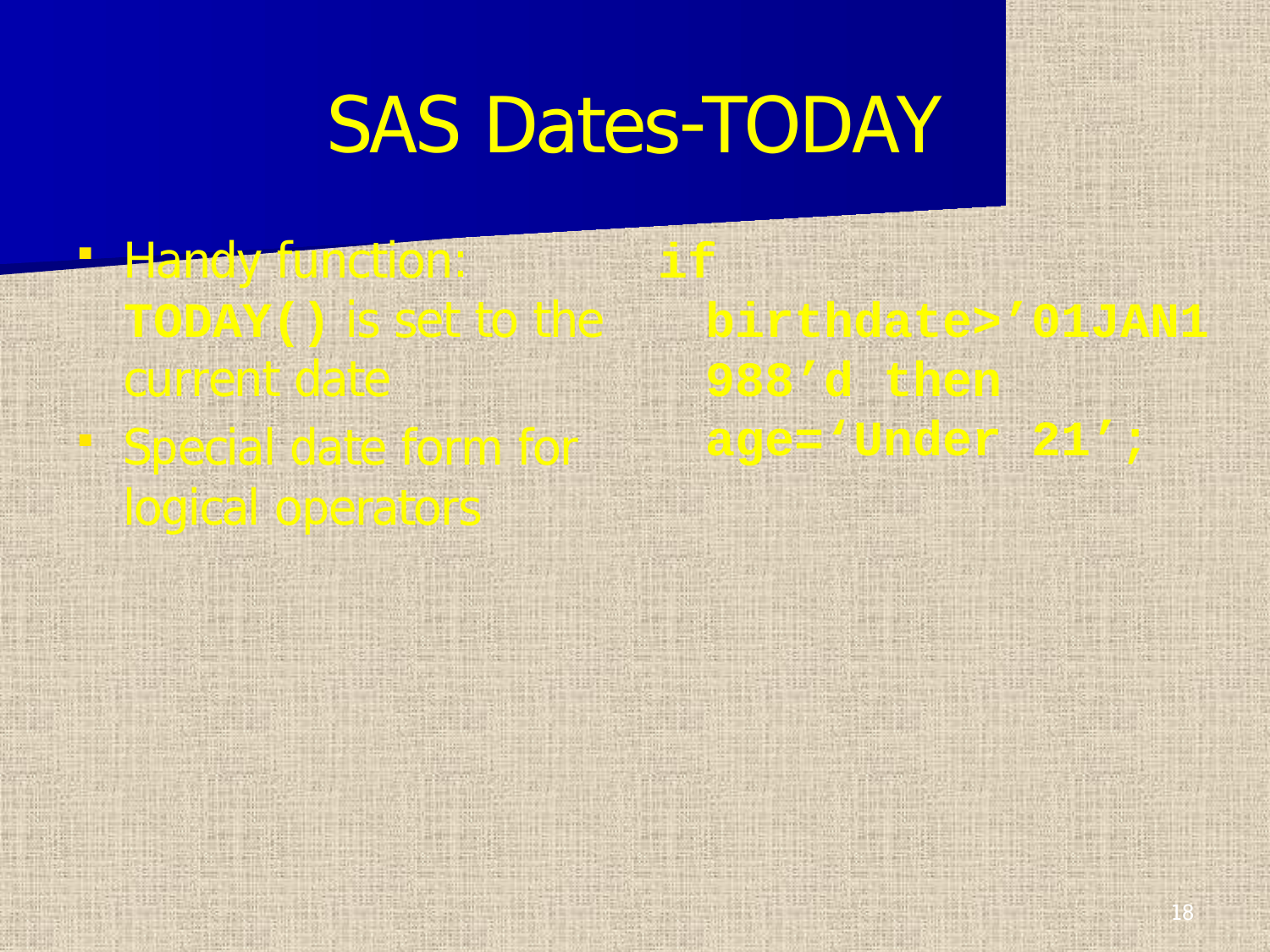

SAS Dates-TODAY
Handy function: TODAY() is set to the current date
Special date form for logical operators
if birthdate>’01JAN1988’d then age=‘Under 21’;
18